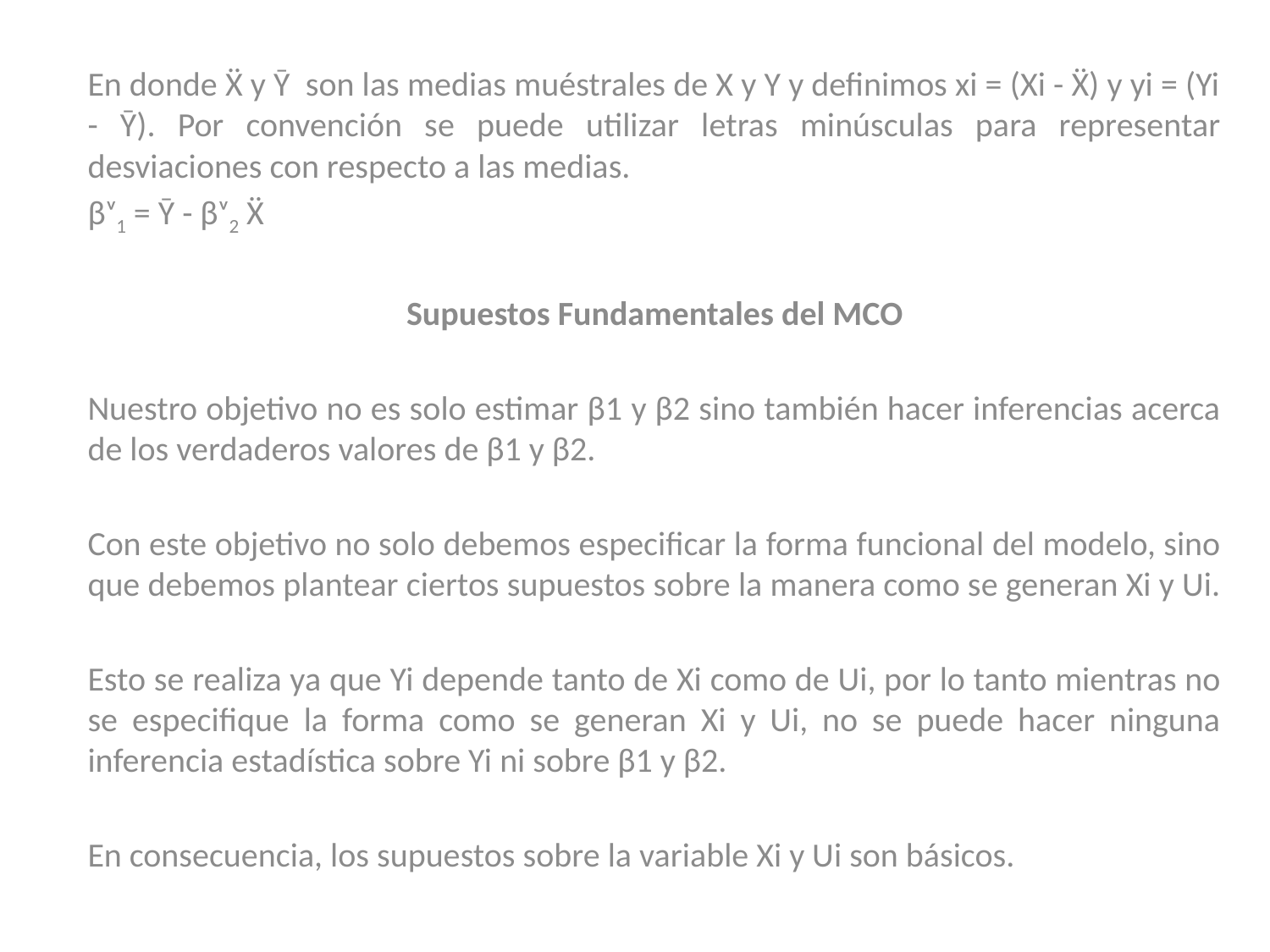

En donde Ẍ y Ȳ  son las medias muéstrales de X y Y y definimos xi = (Xi - Ẍ) y yi = (Yi - Ȳ). Por convención se puede utilizar letras minúsculas para representar desviaciones con respecto a las medias.
βᶺ1 = Ȳ - βᶺ2 Ẍ

Supuestos Fundamentales del MCO

Nuestro objetivo no es solo estimar β1 y β2 sino también hacer inferencias acerca de los verdaderos valores de β1 y β2.

Con este objetivo no solo debemos especificar la forma funcional del modelo, sino que debemos plantear ciertos supuestos sobre la manera como se generan Xi y Ui.

Esto se realiza ya que Yi depende tanto de Xi como de Ui, por lo tanto mientras no se especifique la forma como se generan Xi y Ui, no se puede hacer ninguna inferencia estadística sobre Yi ni sobre β1 y β2.

En consecuencia, los supuestos sobre la variable Xi y Ui son básicos.